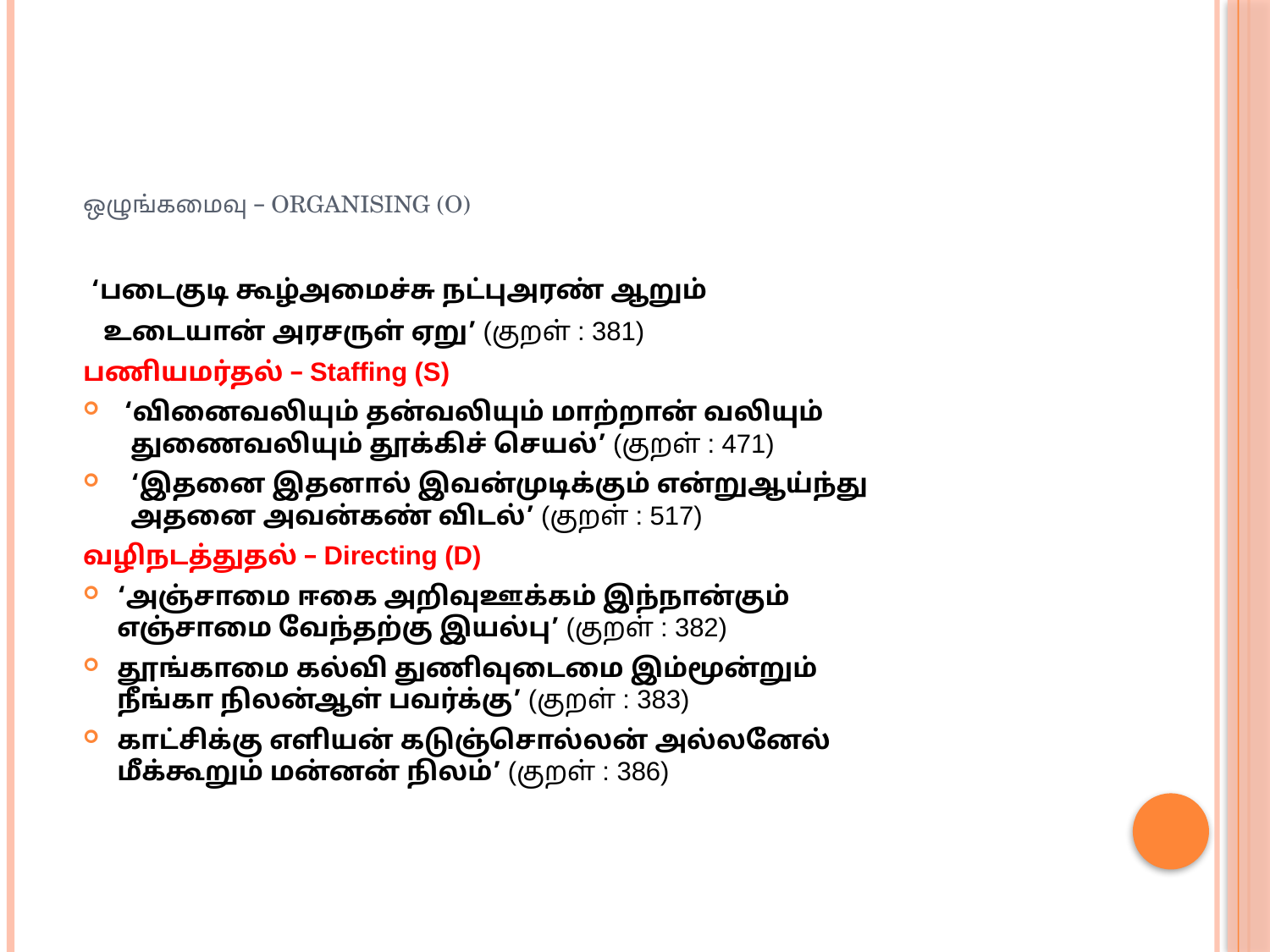

# ஒழுங்கமைவு – Organising (O)
 ‘படைகுடி கூழ்அமைச்சு நட்புஅரண் ஆறும்
   உடையான் அரசருள் ஏறு’ (குறள் : 381)
பணியமர்தல் – Staffing (S)
 ‘வினைவலியும் தன்வலியும் மாற்றான் வலியும்
  துணைவலியும் தூக்கிச் செயல்’ (குறள் : 471)
  ‘இதனை இதனால் இவன்முடிக்கும் என்றுஆய்ந்து
  அதனை அவன்கண் விடல்’ (குறள் : 517)
வழிநடத்துதல் – Directing (D)
‘அஞ்சாமை ஈகை அறிவுஊக்கம் இந்நான்கும்
எஞ்சாமை வேந்தற்கு இயல்பு’ (குறள் : 382)
தூங்காமை கல்வி துணிவுடைமை இம்மூன்றும்
நீங்கா நிலன்ஆள் பவர்க்கு’ (குறள் : 383)
காட்சிக்கு எளியன் கடுஞ்சொல்லன் அல்லனேல்
மீக்கூறும் மன்னன் நிலம்’ (குறள் : 386)